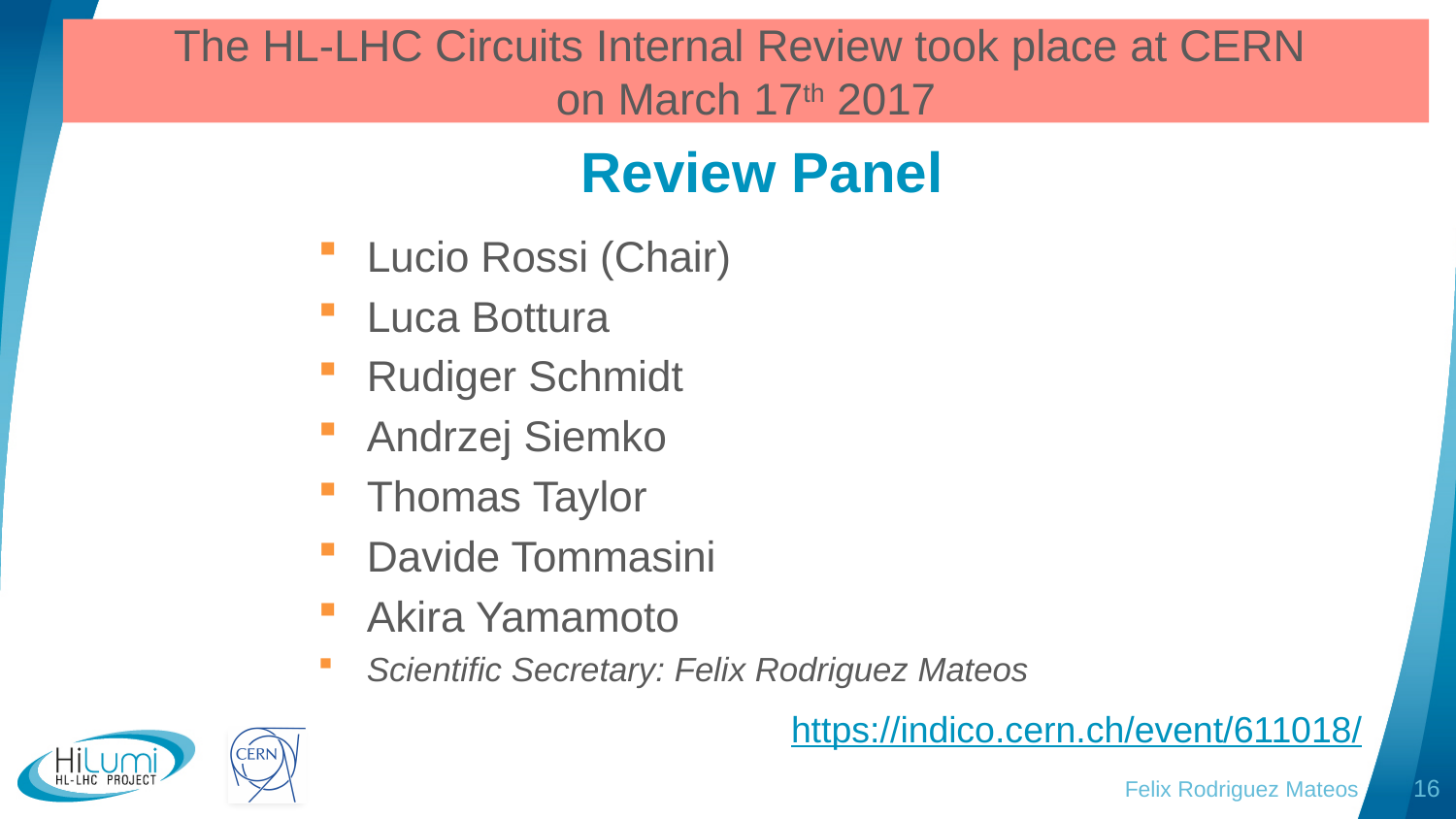

The HL-LHC Circuits Internal Review took place at CERN
on March 17th 2017
Review Panel
Lucio Rossi (Chair)
Luca Bottura
Rudiger Schmidt
Andrzej Siemko
Thomas Taylor
Davide Tommasini
Akira Yamamoto
Scientific Secretary: Felix Rodriguez Mateos
https://indico.cern.ch/event/611018/
Felix Rodriguez Mateos
16